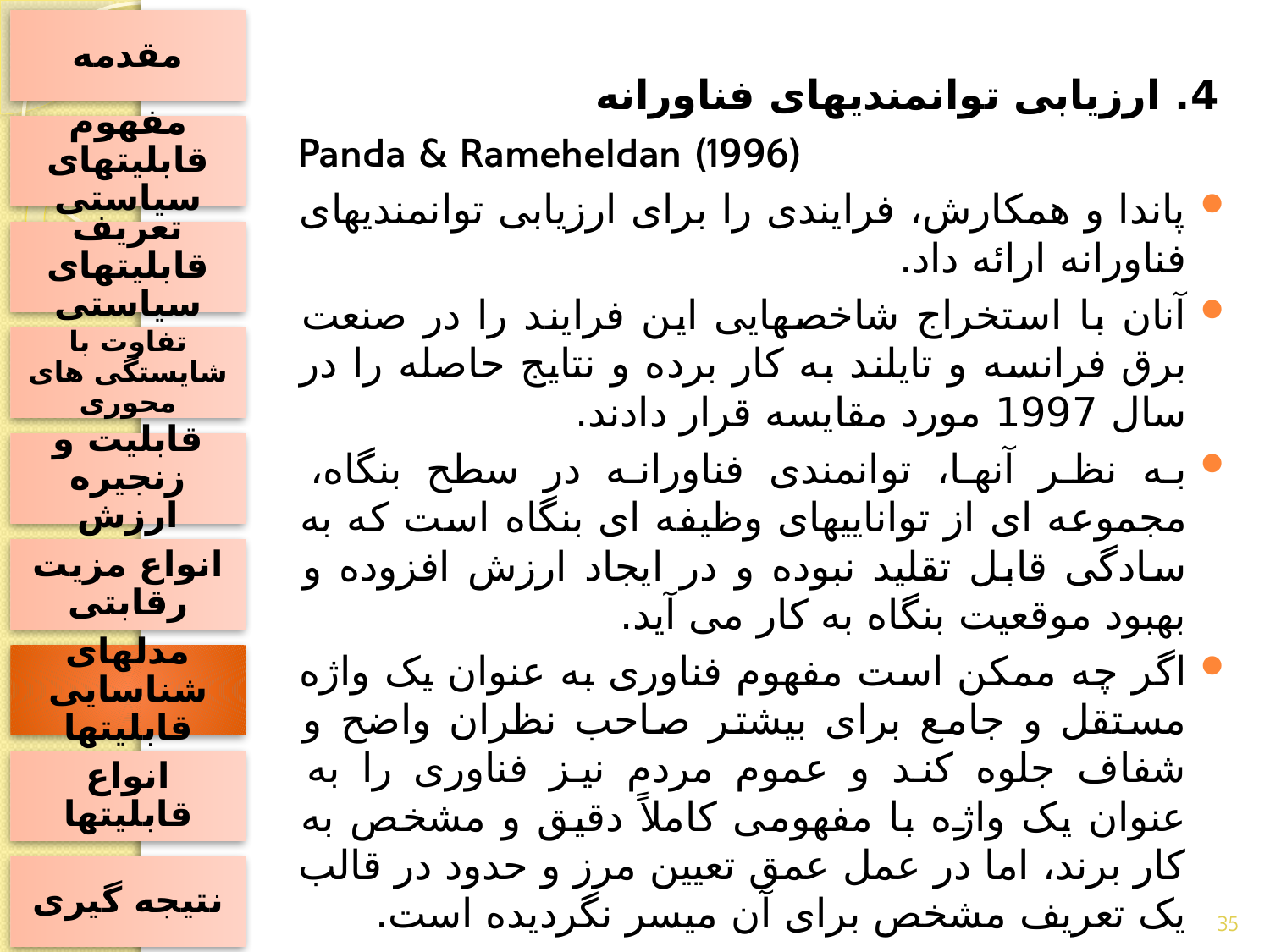

مقدمه
4. ارزیابی توانمندیهای فناورانه
 Panda & Rameheldan (1996)
پاندا و همکارش، فرایندی را برای ارزیابی توانمندیهای فناورانه ارائه داد.
آنان با استخراج شاخصهایی این فرایند را در صنعت برق فرانسه و تایلند به کار برده و نتایج حاصله را در سال 1997 مورد مقایسه قرار دادند.
به نظر آنها، توانمندی فناورانه در سطح بنگاه، مجموعه ای از تواناییهای وظیفه ای بنگاه است که به سادگی قابل تقلید نبوده و در ایجاد ارزش افزوده و بهبود موقعیت بنگاه به کار می آید.
اگر چه ممکن است مفهوم فناوری به عنوان یک واژه مستقل و جامع برای بیشتر صاحب نظران واضح و شفاف جلوه کند و عموم مردم نیز فناوری را به عنوان یک واژه با مفهومی کاملاً دقیق و مشخص به کار برند، اما در عمل عمق تعیین مرز و حدود در قالب یک تعریف مشخص برای آن میسر نگردیده است.

مفهوم قابلیتهای سیاستی

تعریف قابلیتهای سیاستی

تفاوت با شایستگی های محوری

قابلیت و زنجیره ارزش

انواع مزیت رقابتی

مدلهای شناسایی قابلیتها

انواع قابلیتها

نتیجه گیری
35